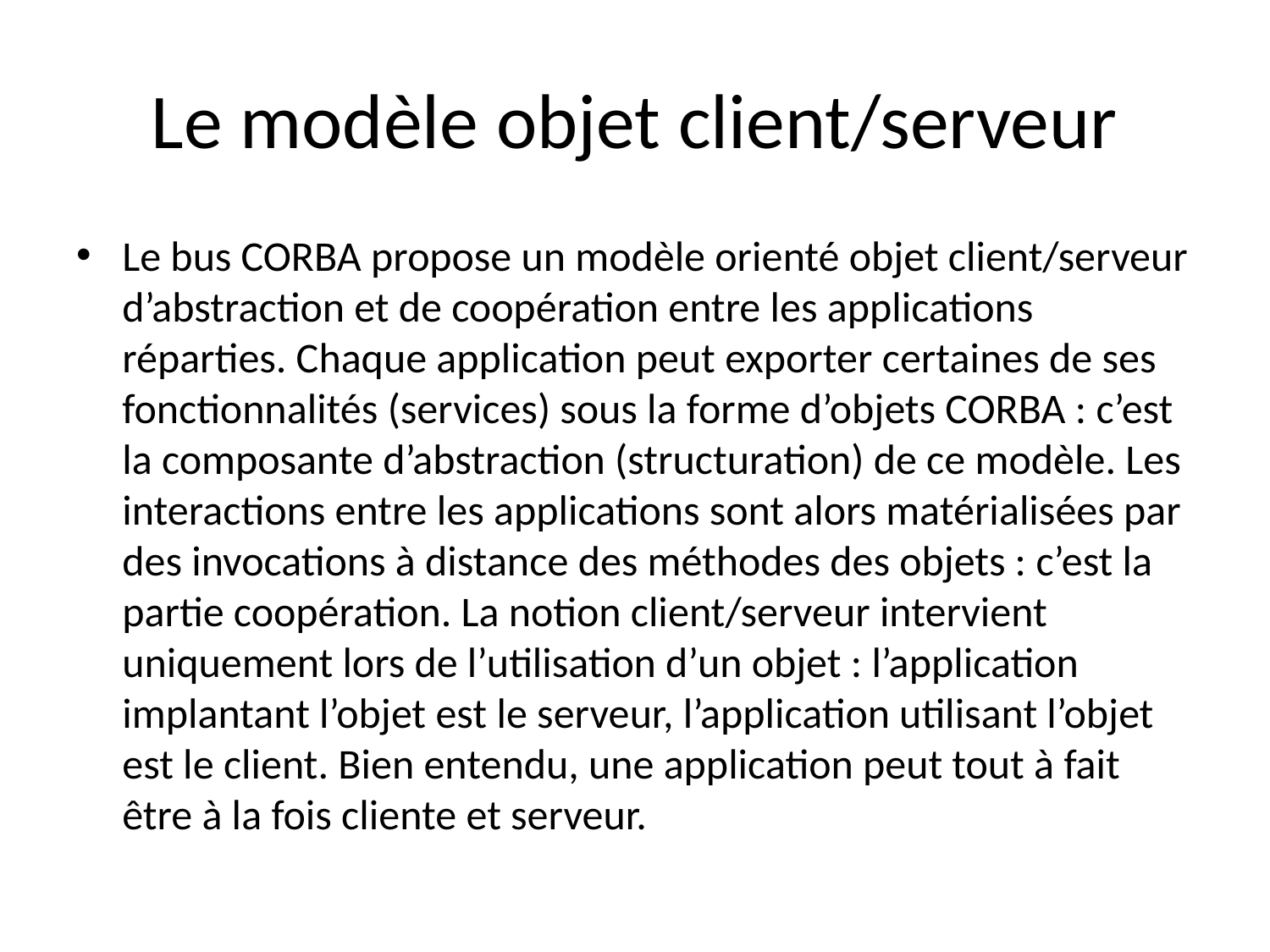

# Le modèle objet client/serveur
Le bus CORBA propose un modèle orienté objet client/serveur d’abstraction et de coopération entre les applications réparties. Chaque application peut exporter certaines de ses fonctionnalités (services) sous la forme d’objets CORBA : c’est la composante d’abstraction (structuration) de ce modèle. Les interactions entre les applications sont alors matérialisées par des invocations à distance des méthodes des objets : c’est la partie coopération. La notion client/serveur intervient uniquement lors de l’utilisation d’un objet : l’application implantant l’objet est le serveur, l’application utilisant l’objet est le client. Bien entendu, une application peut tout à fait être à la fois cliente et serveur.